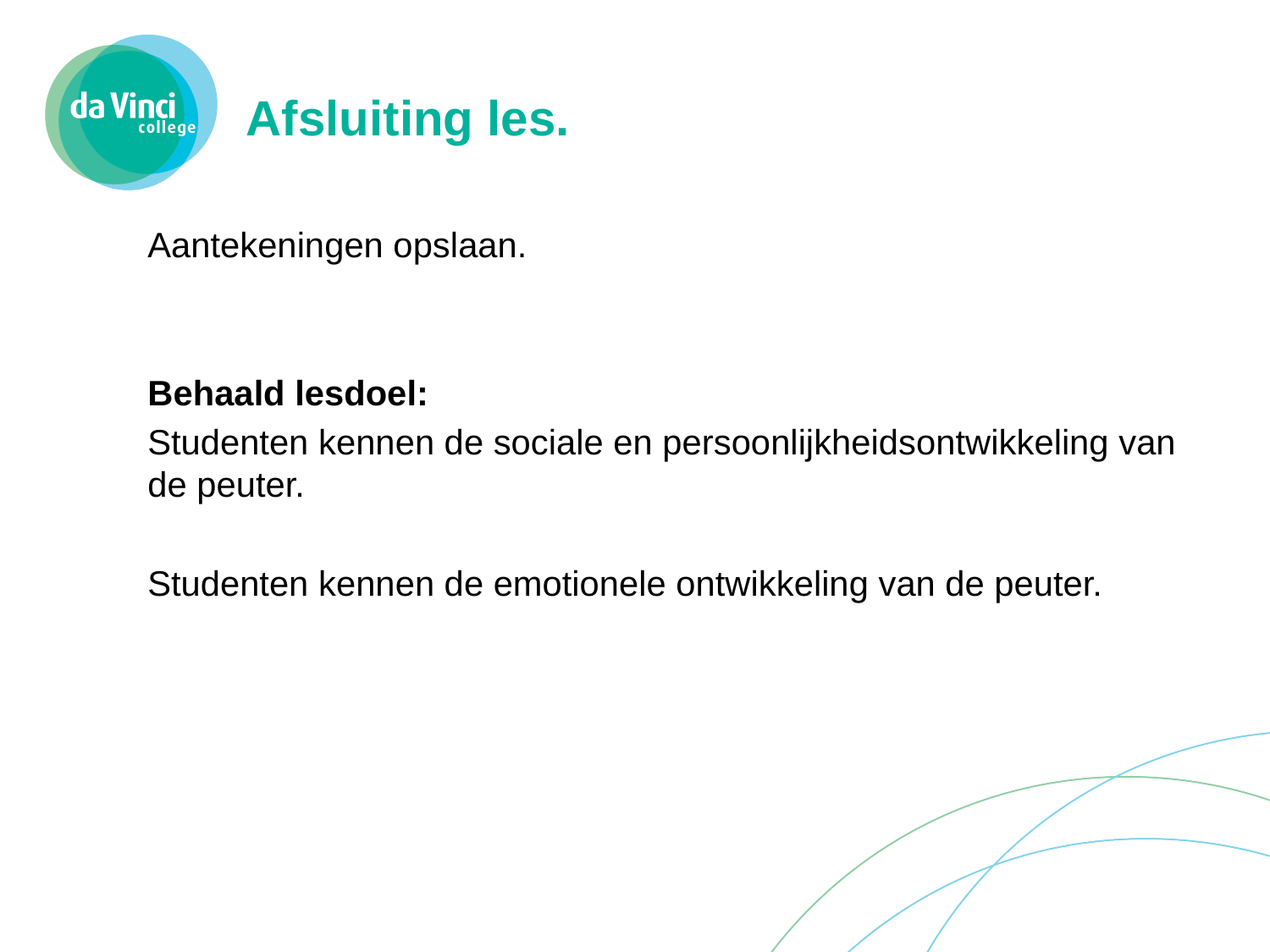

# Afsluiting les.
Aantekeningen opslaan.

Behaald lesdoel:
Studenten kennen de sociale en persoonlijkheidsontwikkeling van de peuter.

Studenten kennen de emotionele ontwikkeling van de peuter.